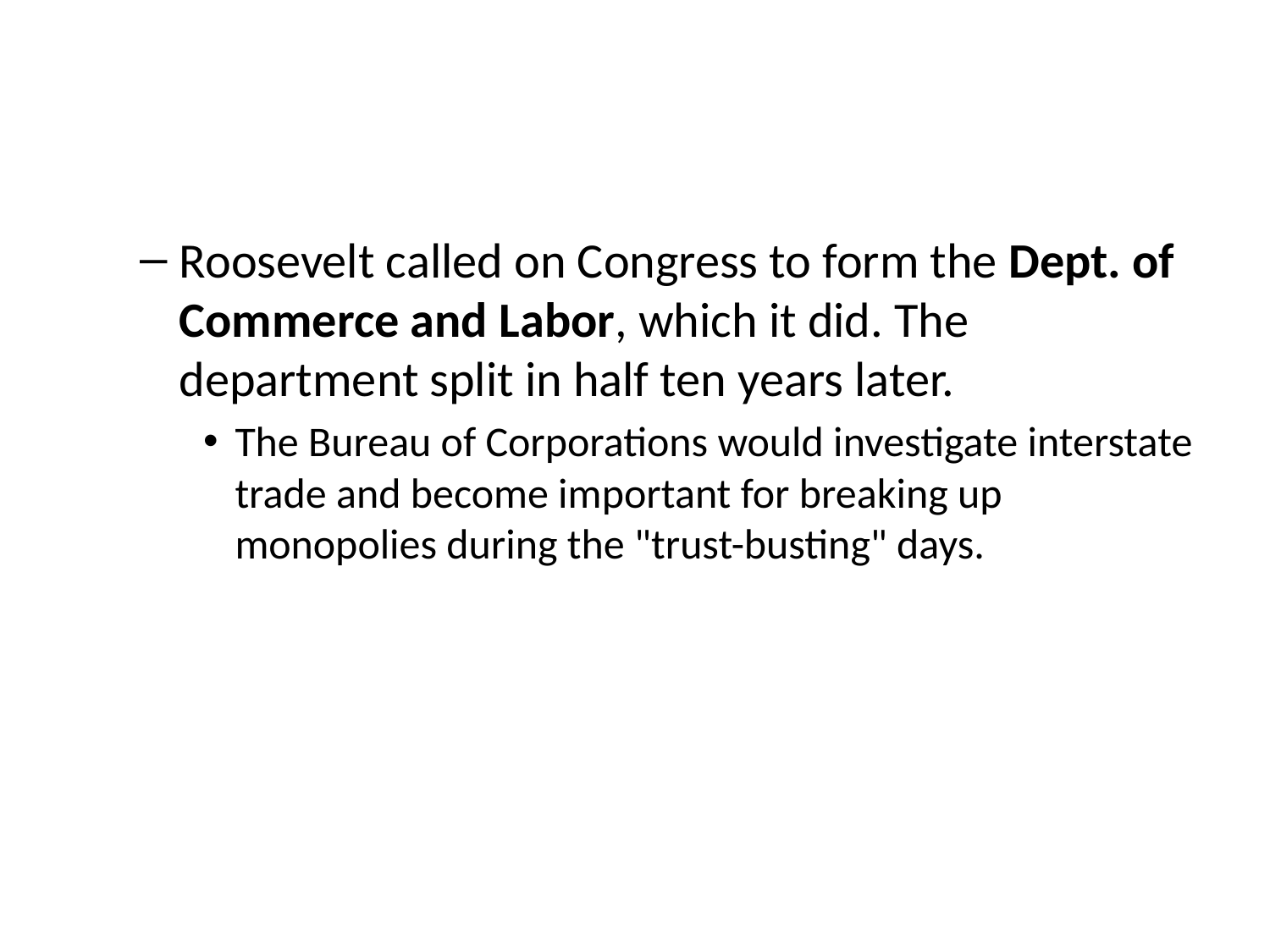

#
Roosevelt called on Congress to form the Dept. of Commerce and Labor, which it did. The department split in half ten years later.
The Bureau of Corporations would investigate interstate trade and become important for breaking up monopolies during the "trust-busting" days.